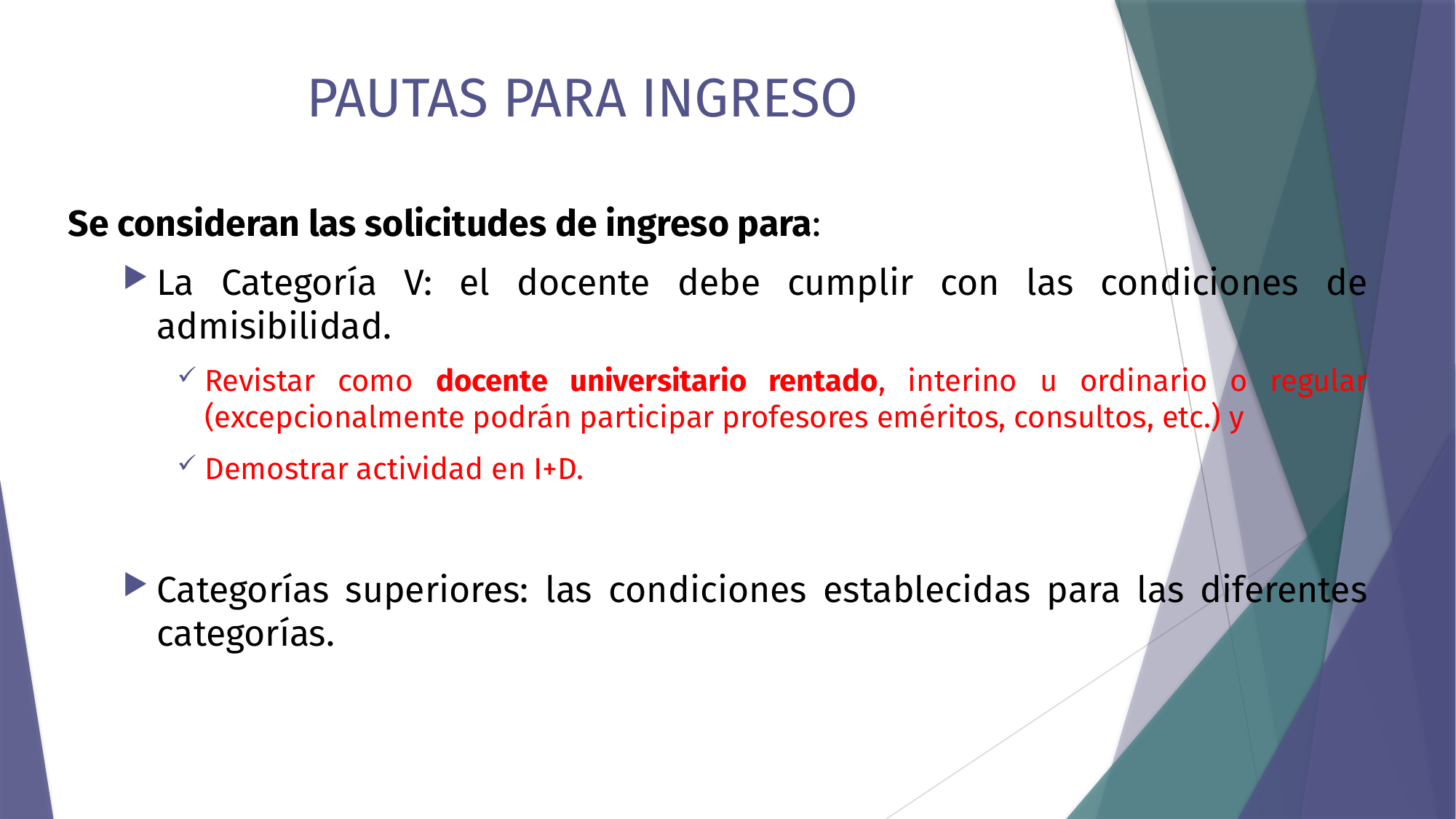

# PAUTAS PARA INGRESO

Se consideran las solicitudes de ingreso para:
La Categoría V: el docente debe cumplir con las condiciones de admisibilidad.
Revistar como docente universitario rentado, interino u ordinario o regular (excepcionalmente podrán participar profesores eméritos, consultos, etc.) y
Demostrar actividad en I+D.

Categorías superiores: las condiciones establecidas para las diferentes categorías.